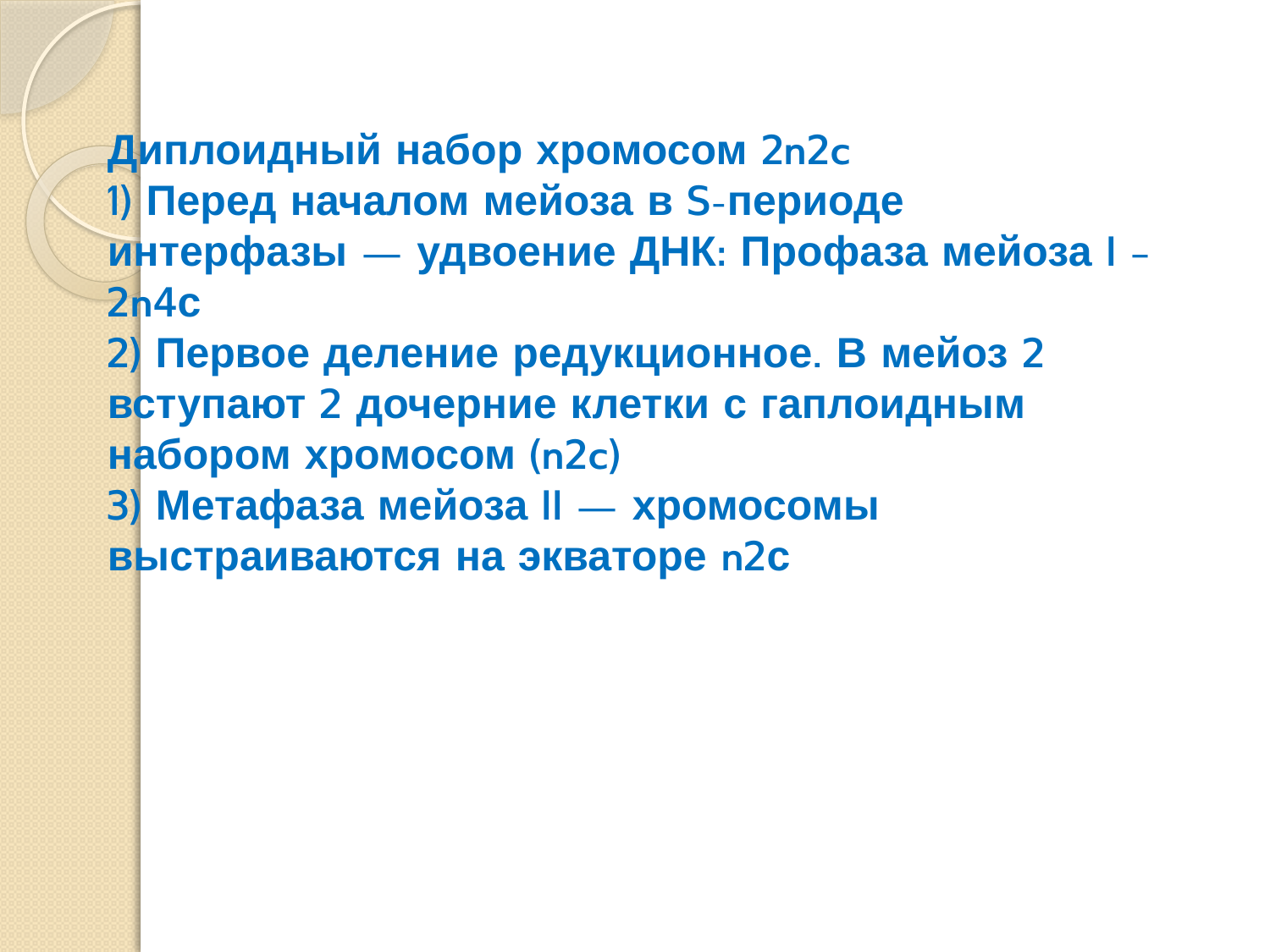

#
Диплоидный набор хромосом 2n2c
1)  Перед началом мейоза в S-периоде интерфазы  — удвоение ДНК: Профаза мейоза I – 2n4с
2)  Первое деление редукционное. В мейоз 2 вступают 2 дочерние клетки с гаплоидным набором хромосом (n2c)
3)  Метафаза мейоза II  — хромосомы выстраиваются на экваторе n2с